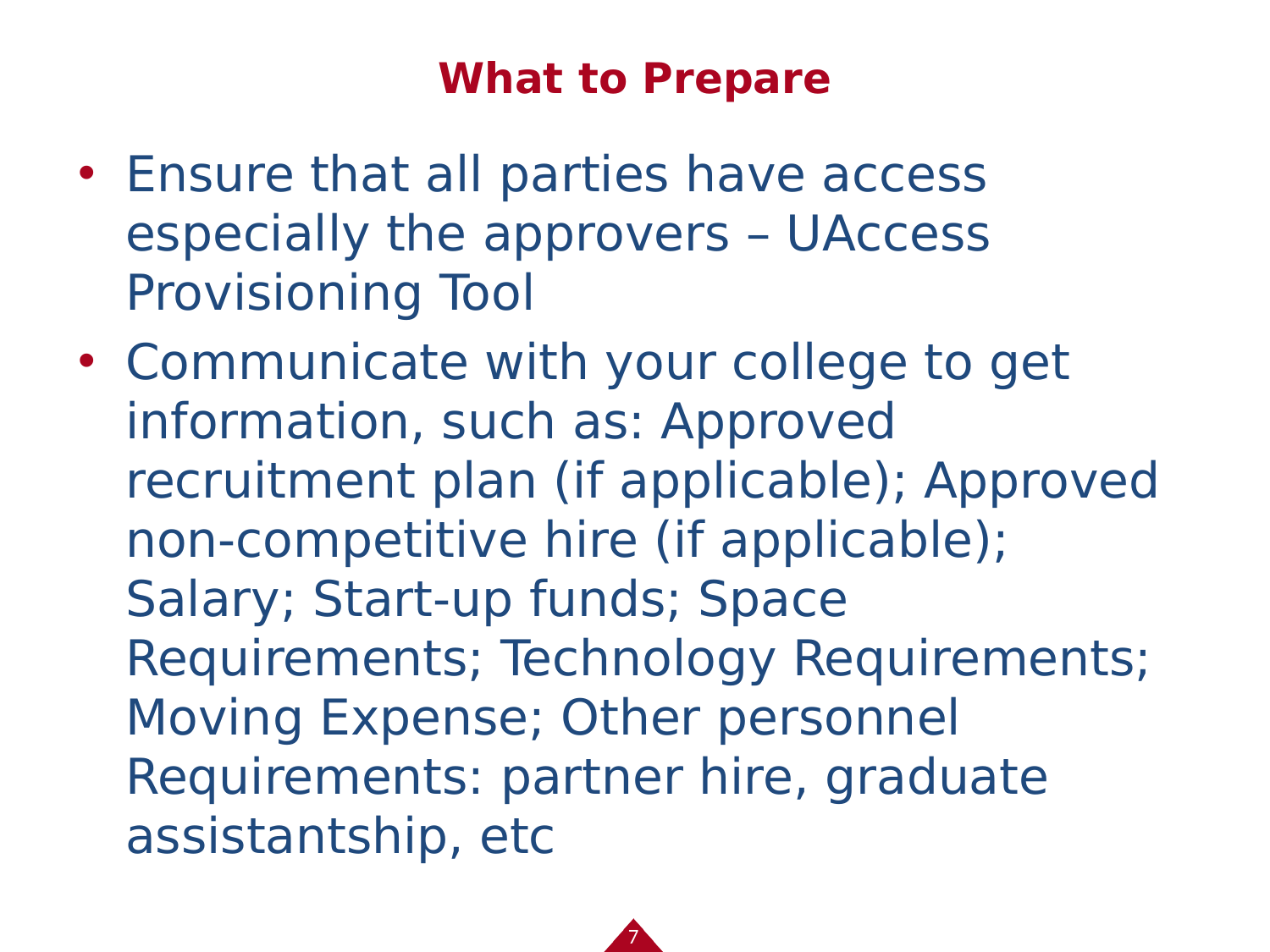

# What to Prepare
Ensure that all parties have access especially the approvers – UAccess Provisioning Tool
Communicate with your college to get information, such as: Approved recruitment plan (if applicable); Approved non-competitive hire (if applicable); Salary; Start-up funds; Space Requirements; Technology Requirements; Moving Expense; Other personnel Requirements: partner hire, graduate assistantship, etc
7